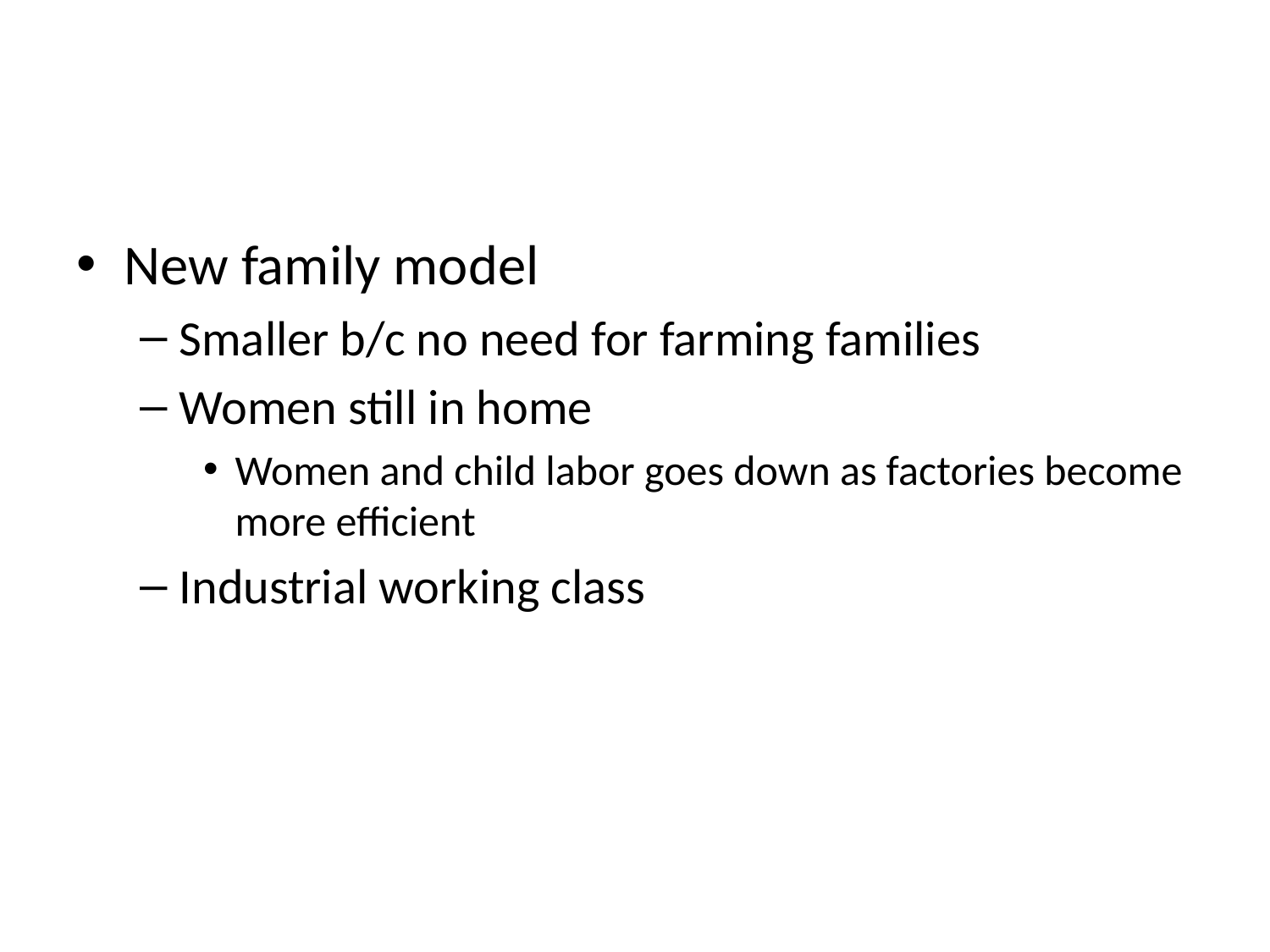

#
New family model
Smaller b/c no need for farming families
Women still in home
Women and child labor goes down as factories become more efficient
Industrial working class